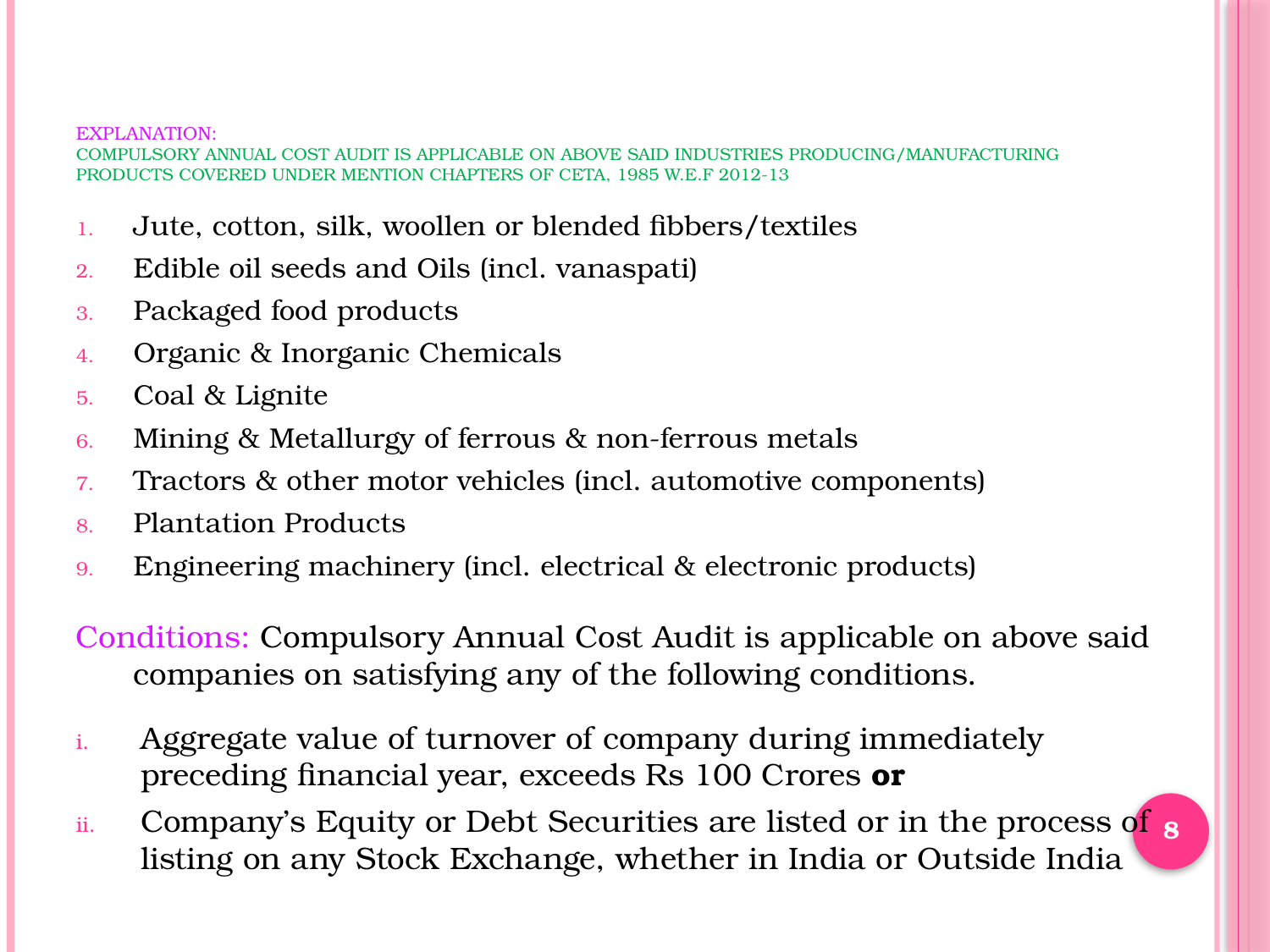

# Explanation: Compulsory Annual Cost Audit is applicable on above said industries producing/manufacturing products covered under mention chapters of CETA, 1985 w.e.f 2012-13
Jute, cotton, silk, woollen or blended fibbers/textiles
Edible oil seeds and Oils (incl. vanaspati)
Packaged food products
Organic & Inorganic Chemicals
Coal & Lignite
Mining & Metallurgy of ferrous & non-ferrous metals
Tractors & other motor vehicles (incl. automotive components)
Plantation Products
Engineering machinery (incl. electrical & electronic products)
Conditions: Compulsory Annual Cost Audit is applicable on above said companies on satisfying any of the following conditions.
Aggregate value of turnover of company during immediately preceding financial year, exceeds Rs 100 Crores or
Company’s Equity or Debt Securities are listed or in the process of listing on any Stock Exchange, whether in India or Outside India

8